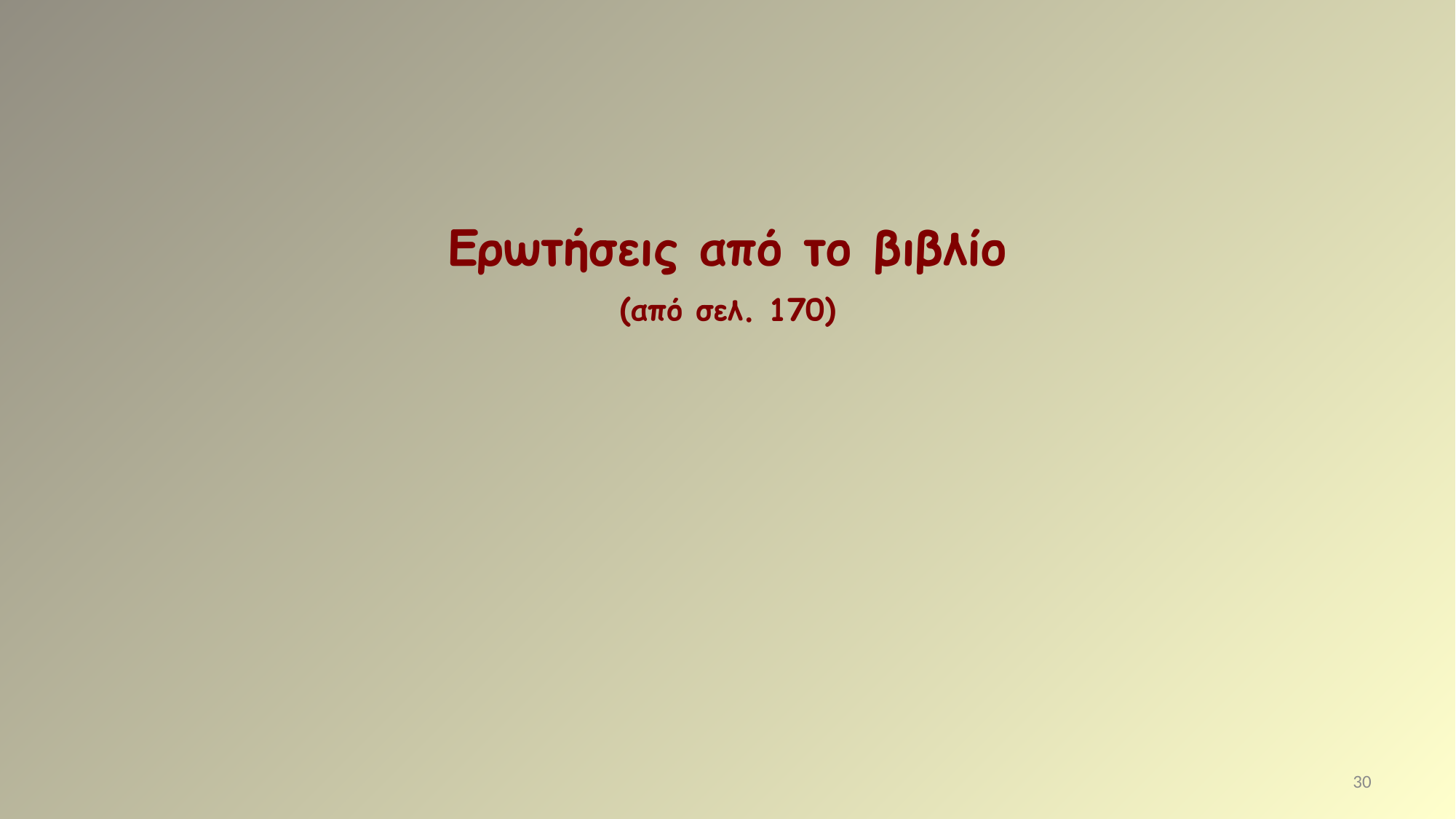

Ερωτήσεις από το βιβλίο
(από σελ. 170)
30